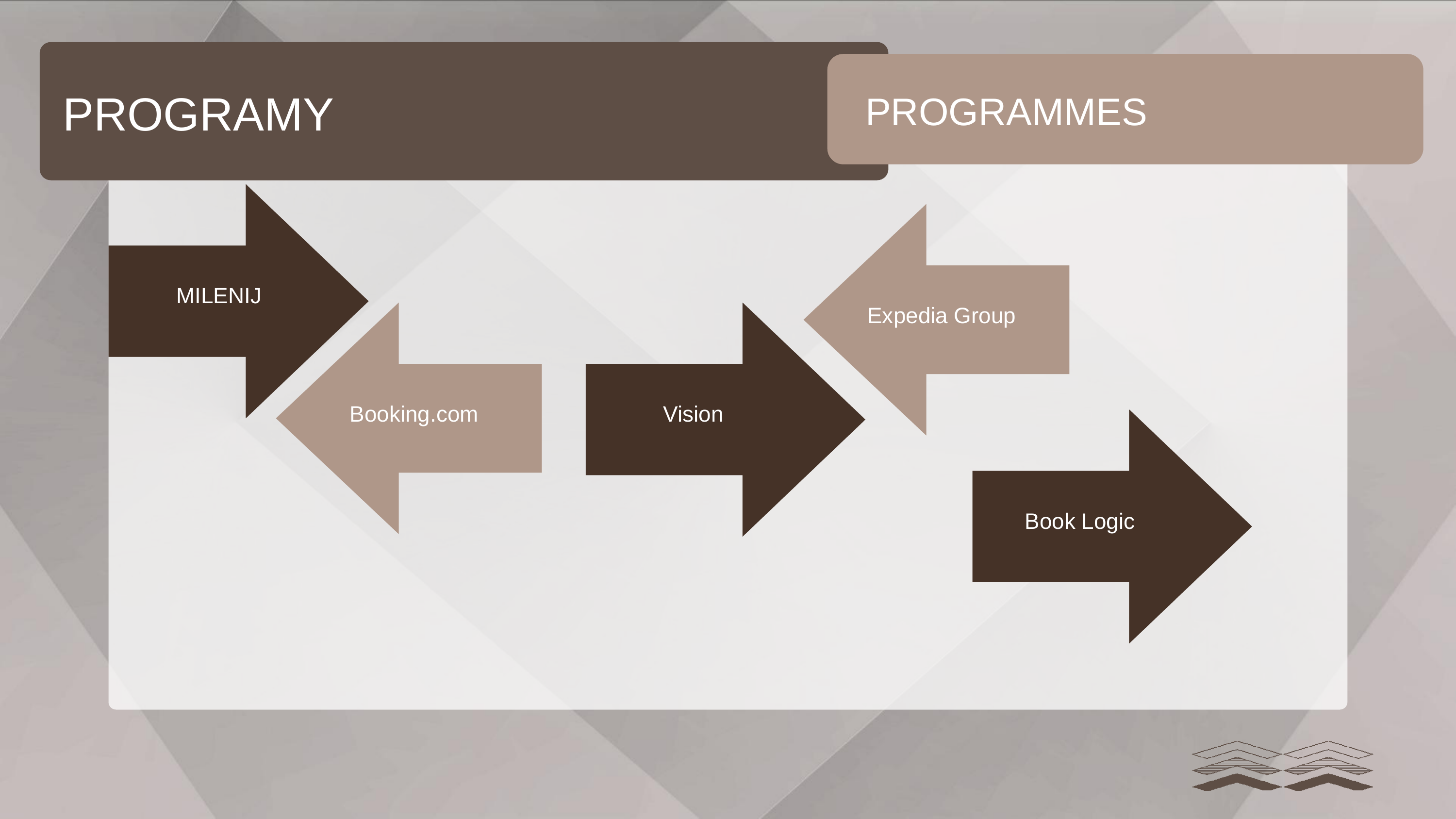

PROGRAMY
PROGRAMMES

 MILENIJ

Expedia Group

Booking.com

Vision

Book Logic